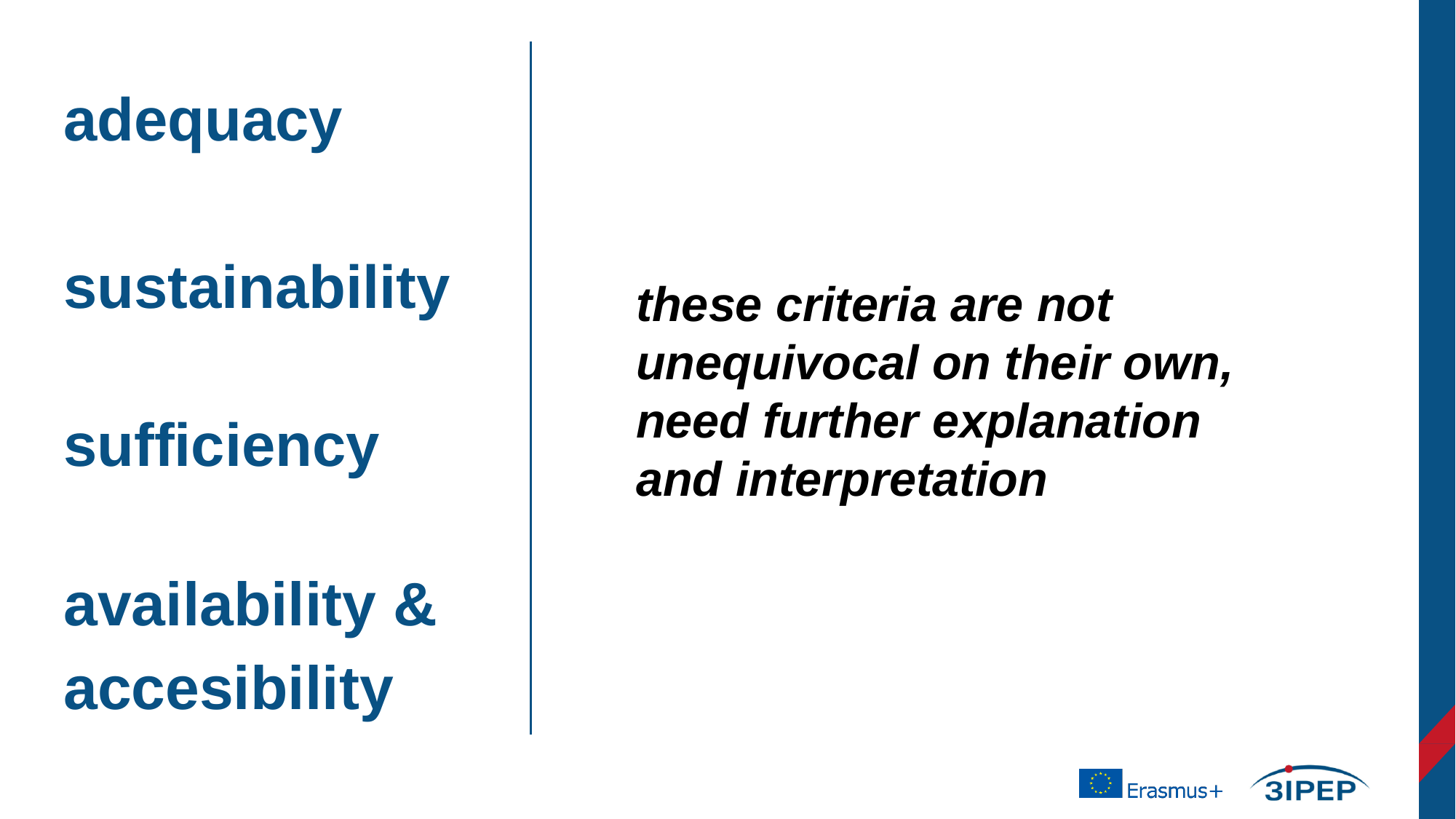

adequacy

sustainability
these criteria are not unequivocal on their own, need further explanation and interpretation
sufficiency

availability & accesibility